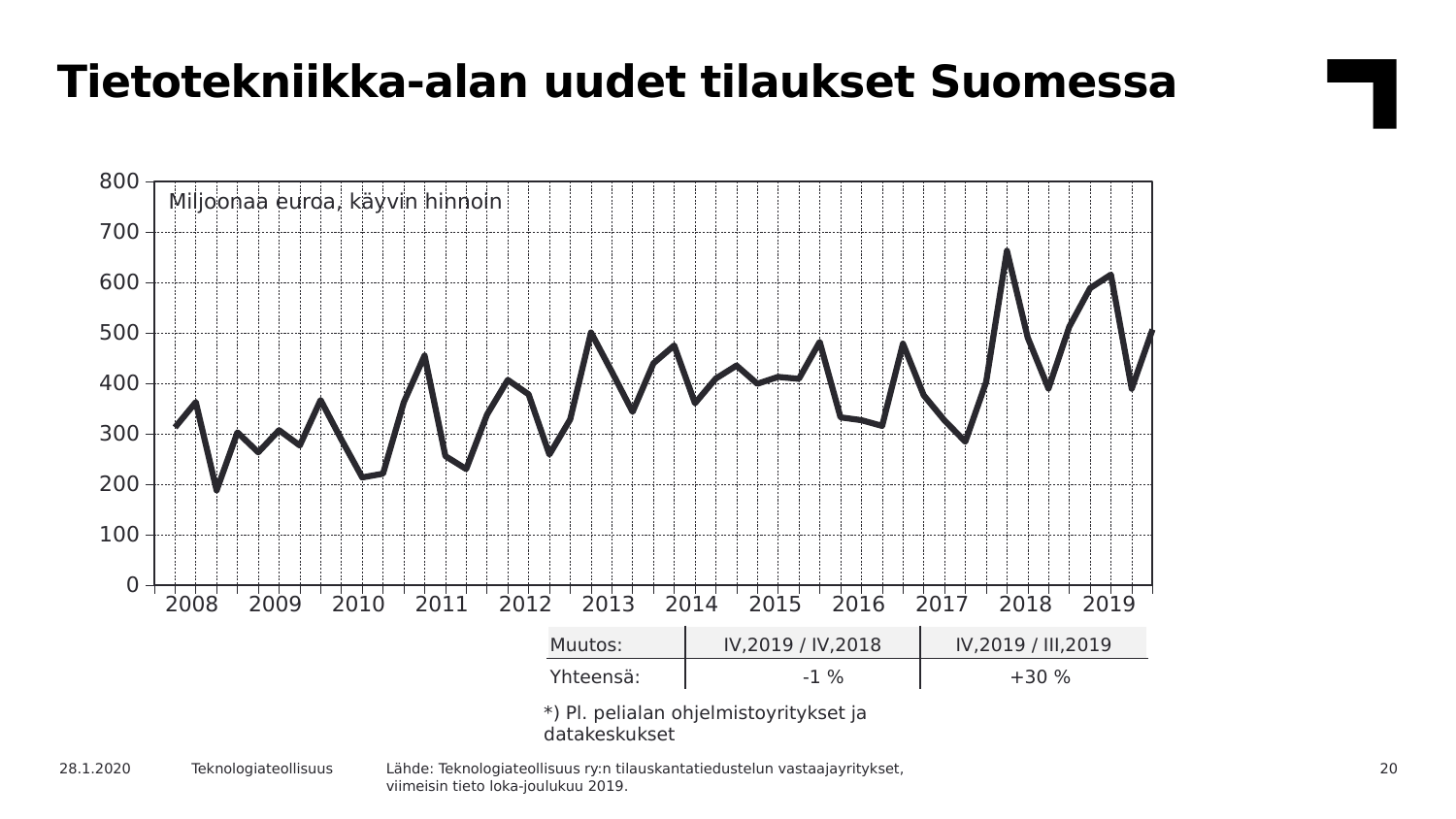

Tietotekniikka-alan uudet tilaukset Suomessa

### Chart

| Category | Yhteensä |
|---|---|
| 2004,IV | None |
| 2008,I | 312.47 |
|  | 362.63 |
|  | 187.74 |
|  | 302.64 |
| 2009,I | 263.15 |
|  | 307.01 |
|  | 276.66 |
|  | 366.8 |
| 2010,I | 288.46 |
|  | 213.38 |
|  | 220.72 |
|  | 362.48 |
| 2011,I | 455.09 |
|  | 255.67 |
|  | 229.95 |
|  | 337.88 |
| 2012,I | 406.68 |
|  | 378.1 |
|  | 258.67 |
|  | 328.38 |
| 2013,I | 500.7 |
|  | 423.07 |
|  | 343.26 |
|  | 439.61 |
| 2014,I | 475.08 |
|  | 360.49 |
|  | 409.34 |
|  | 435.21 |
| 2015,I | 399.11 |
|  | 412.71 |
|  | 408.88 |
|  | 482.1 |
| 2016,I | 332.41 |
|  | 326.9 |
|  | 315.47 |
|  | 478.58 |
| 2017,I | 376.35 |
|  | 326.35 |
|  | 284.1 |
|  | 402.39 |
| 2018,I | 662.73 |
|  | 490.65 |
|  | 389.63 |
|  | 512.22 |
| 2019,I | 588.61 |
Miljoonaa euroa, käyvin hinnoin
| 2008 | 2009 | 2010 | 2011 | 2012 | 2013 | 2014 | 2015 | 2016 | 2017 | 2018 | 2019 |
| --- | --- | --- | --- | --- | --- | --- | --- | --- | --- | --- | --- |
| Muutos: | IV,2019 / IV,2018 | IV,2019 / III,2019 |
| --- | --- | --- |
| Yhteensä: | -1 % | +30 % |
*) Pl. pelialan ohjelmistoyritykset ja datakeskukset
Lähde: Teknologiateollisuus ry:n tilauskantatiedustelun vastaajayritykset,
viimeisin tieto loka-joulukuu 2019.

28.1.2020
Teknologiateollisuus
20